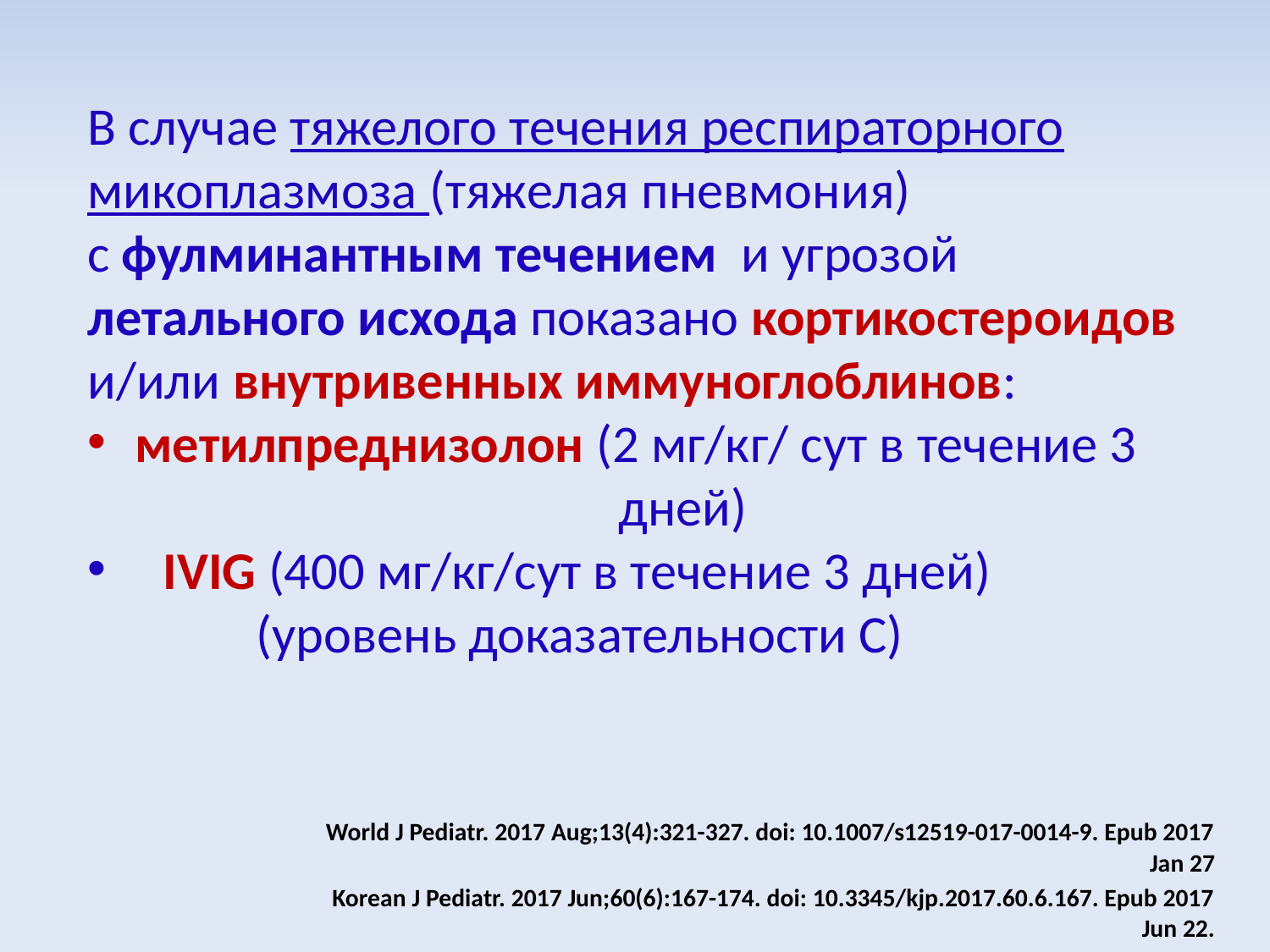

В случае тяжелого течения респираторного микоплазмоза (тяжелая пневмония)
с фулминантным течением  и угрозой
летального исхода показано кортикостероидов и/или внутривенных иммуноглоблинов:
метилпреднизолон (2 мг/кг/ сут в течение 3
                                            дней)
 IVIG (400 мг/кг/сут в течение 3 дней)
              (уровень доказательности С)
 World J Pediatr. 2017 Aug;13(4):321-327. doi: 10.1007/s12519-017-0014-9. Epub 2017 Jan 27
Korean J Pediatr. 2017 Jun;60(6):167-174. doi: 10.3345/kjp.2017.60.6.167. Epub 2017 Jun 22.